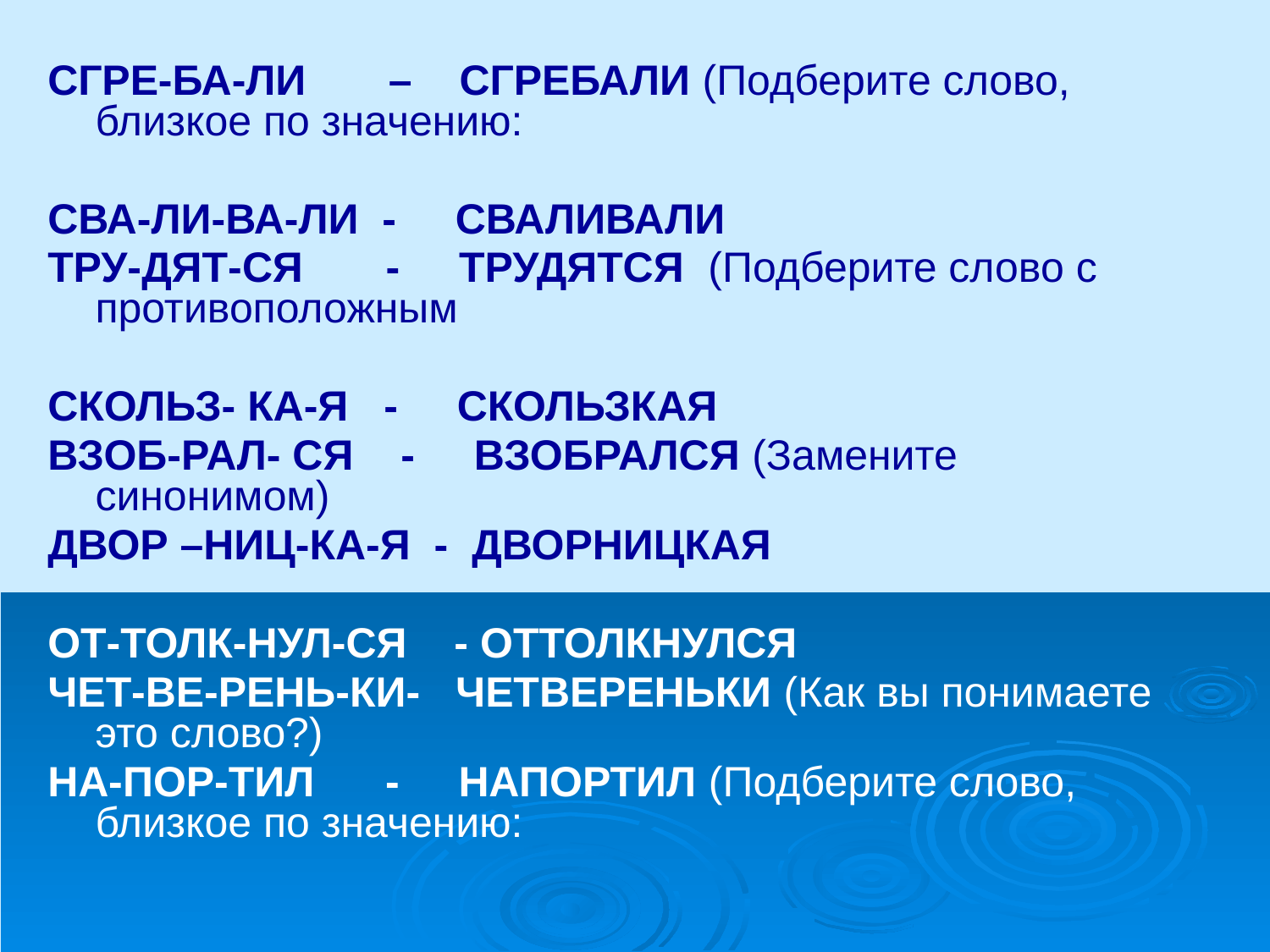

СГРЕ-БА-ЛИ       –    СГРЕБАЛИ (Подберите слово, близкое по значению:

СВА-ЛИ-ВА-ЛИ  -     СВАЛИВАЛИ
ТРУ-ДЯТ-СЯ       -     ТРУДЯТСЯ  (Подберите слово с противоположным

СКОЛЬЗ- КА-Я   -     СКОЛЬЗКАЯ
ВЗОБ-РАЛ- СЯ    -     ВЗОБРАЛСЯ (Замените синонимом)
ДВОР –НИЦ-КА-Я  -  ДВОРНИЦКАЯ

ОТ-ТОЛК-НУЛ-СЯ    - ОТТОЛКНУЛСЯ
ЧЕТ-ВЕ-РЕНЬ-КИ-   ЧЕТВЕРЕНЬКИ (Как вы понимаете это слово?)
НА-ПОР-ТИЛ      -     НАПОРТИЛ (Подберите слово, близкое по значению: